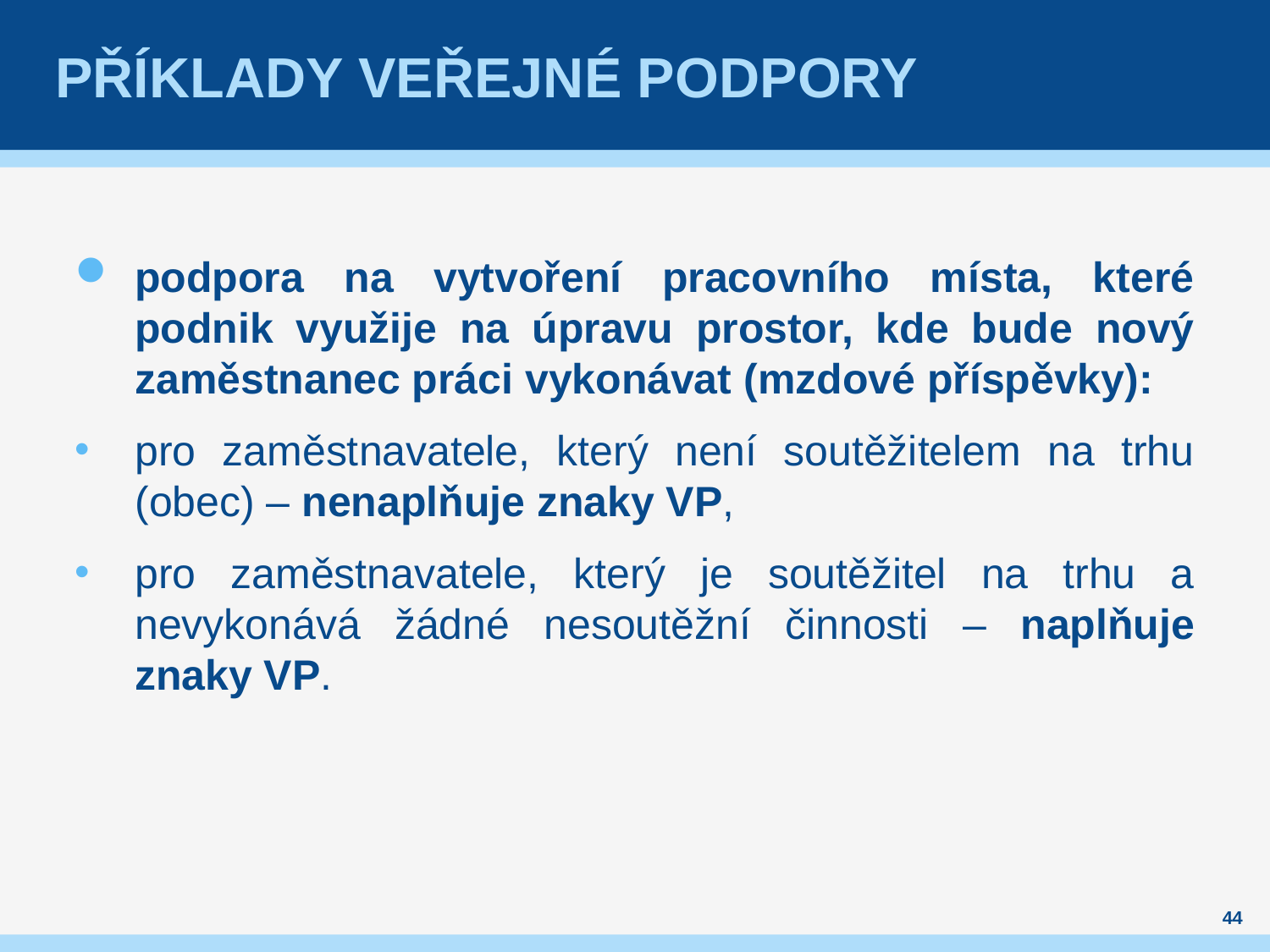

# Příklady Veřejné podpory
podpora na vytvoření pracovního místa, které podnik využije na úpravu prostor, kde bude nový zaměstnanec práci vykonávat (mzdové příspěvky):
pro zaměstnavatele, který není soutěžitelem na trhu (obec) – nenaplňuje znaky VP,
pro zaměstnavatele, který je soutěžitel na trhu a nevykonává žádné nesoutěžní činnosti – naplňuje znaky VP.
44